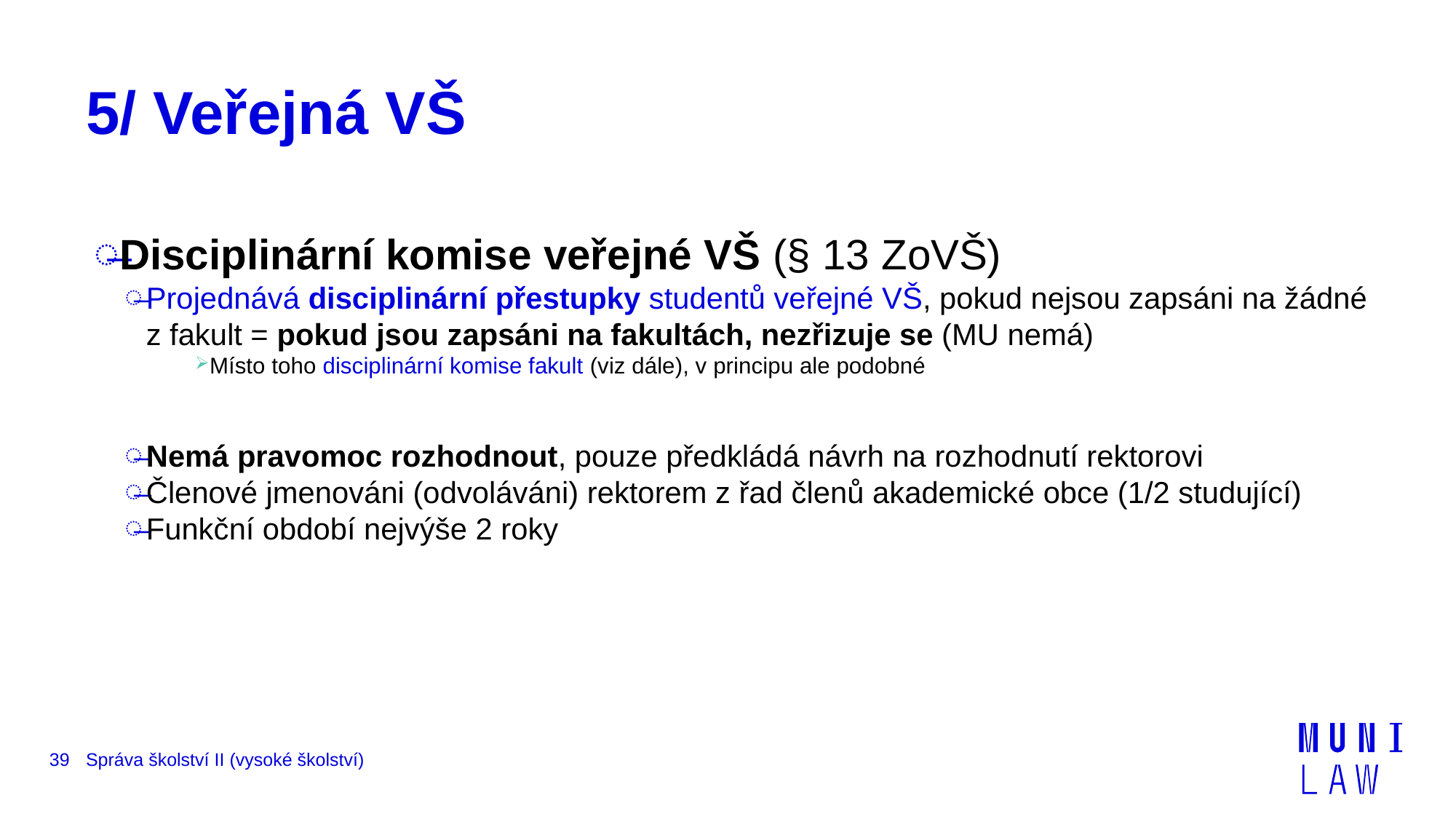

# 5/ Veřejná VŠ
Disciplinární komise veřejné VŠ (§ 13 ZoVŠ)
Projednává disciplinární přestupky studentů veřejné VŠ, pokud nejsou zapsáni na žádné z fakult = pokud jsou zapsáni na fakultách, nezřizuje se (MU nemá)
Místo toho disciplinární komise fakult (viz dále), v principu ale podobné

Nemá pravomoc rozhodnout, pouze předkládá návrh na rozhodnutí rektorovi
Členové jmenováni (odvoláváni) rektorem z řad členů akademické obce (1/2 studující)
Funkční období nejvýše 2 roky

39
Správa školství II (vysoké školství)